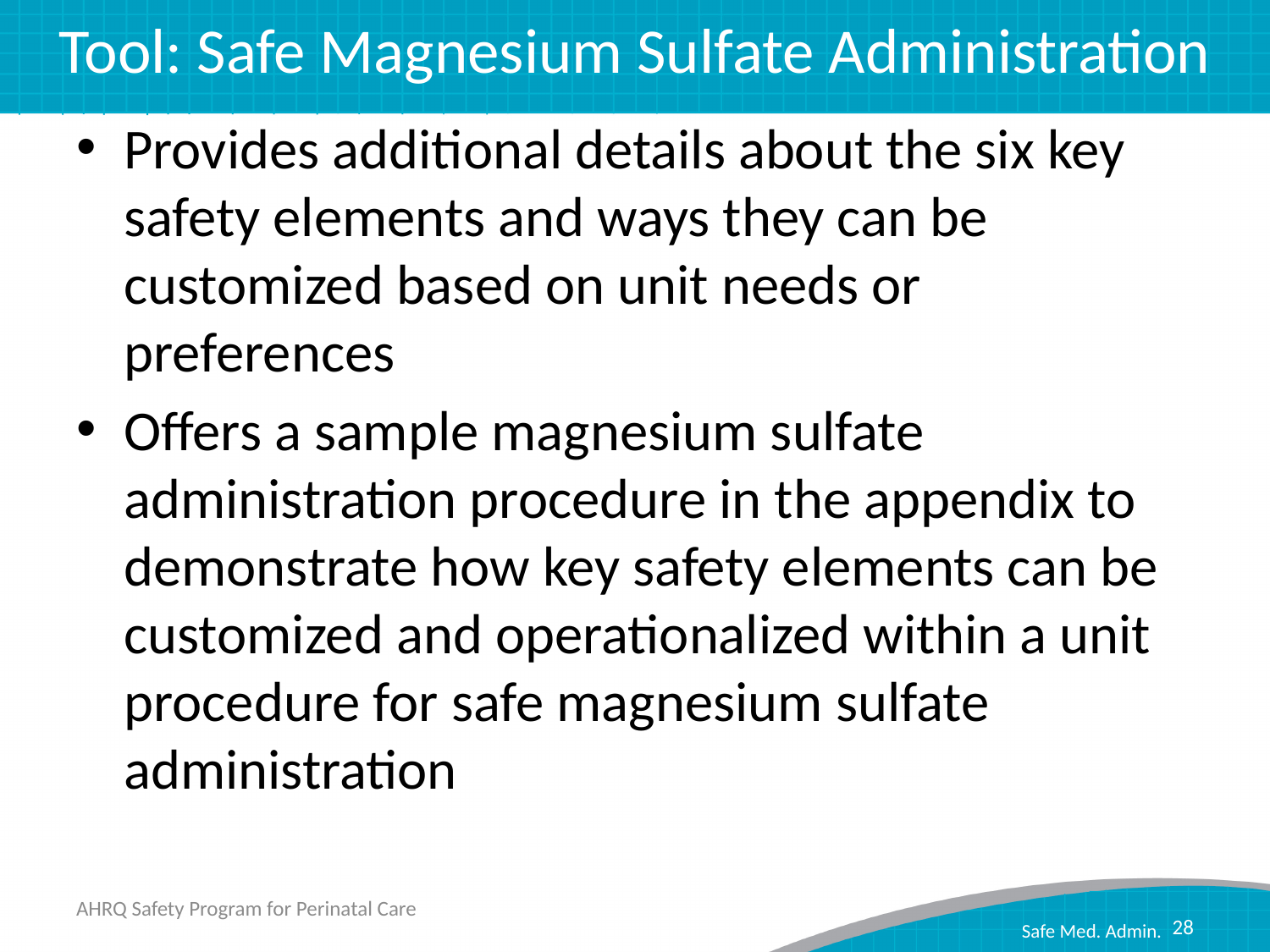

# Tool: Safe Magnesium Sulfate Administration
Provides additional details about the six key safety elements and ways they can be customized based on unit needs or preferences
Offers a sample magnesium sulfate administration procedure in the appendix to demonstrate how key safety elements can be customized and operationalized within a unit procedure for safe magnesium sulfate  administration
AHRQ Safety Program for Perinatal Care
28